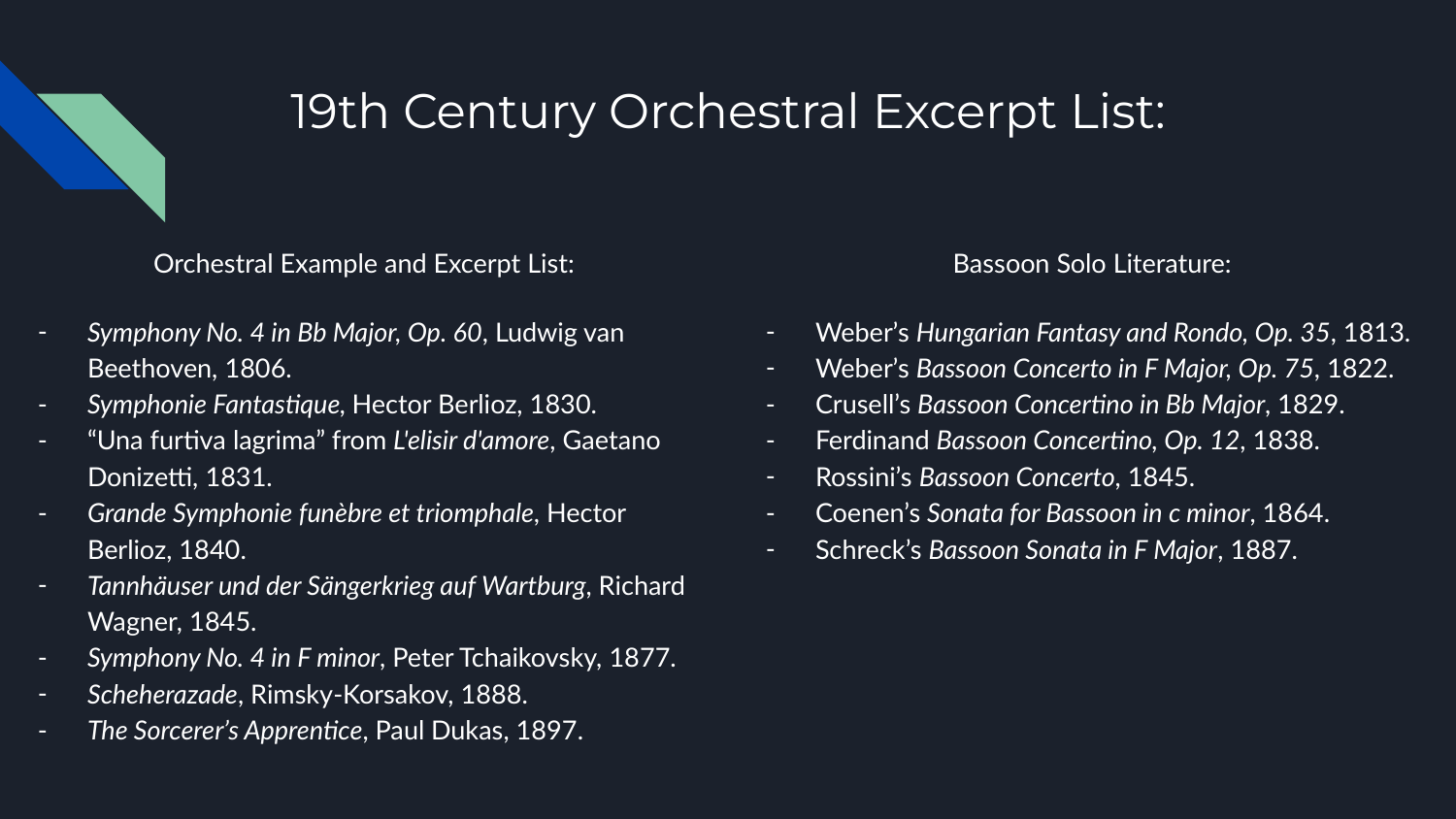

# 19th Century Orchestral Excerpt List:
Orchestral Example and Excerpt List:
Symphony No. 4 in Bb Major, Op. 60, Ludwig van Beethoven, 1806.
Symphonie Fantastique, Hector Berlioz, 1830.
“Una furtiva lagrima” from L'elisir d'amore, Gaetano Donizetti, 1831.
Grande Symphonie funèbre et triomphale, Hector Berlioz, 1840.
Tannhäuser und der Sängerkrieg auf Wartburg, Richard Wagner, 1845.
Symphony No. 4 in F minor, Peter Tchaikovsky, 1877.
Scheherazade, Rimsky-Korsakov, 1888.
The Sorcerer’s Apprentice, Paul Dukas, 1897.
Bassoon Solo Literature:
Weber’s Hungarian Fantasy and Rondo, Op. 35, 1813.
Weber’s Bassoon Concerto in F Major, Op. 75, 1822.
Crusell’s Bassoon Concertino in Bb Major, 1829.
Ferdinand Bassoon Concertino, Op. 12, 1838.
Rossini’s Bassoon Concerto, 1845.
Coenen’s Sonata for Bassoon in c minor, 1864.
Schreck’s Bassoon Sonata in F Major, 1887.